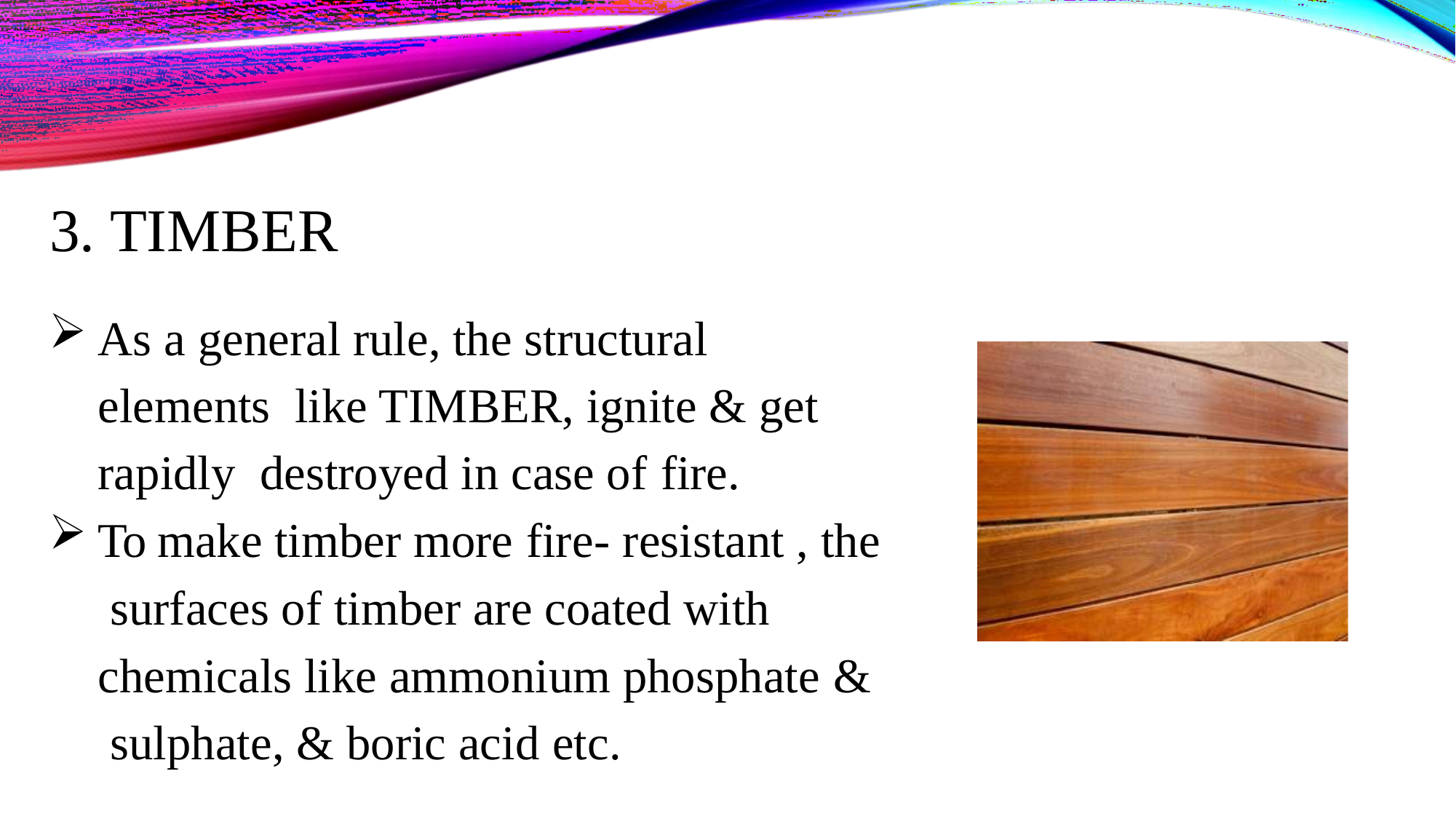

# 3. TIMBER
As a general rule, the structural elements  like TIMBER, ignite & get rapidly  destroyed in case of fire.
To make timber more fire- resistant , the  surfaces of timber are coated with  chemicals like ammonium phosphate &  sulphate, & boric acid etc.